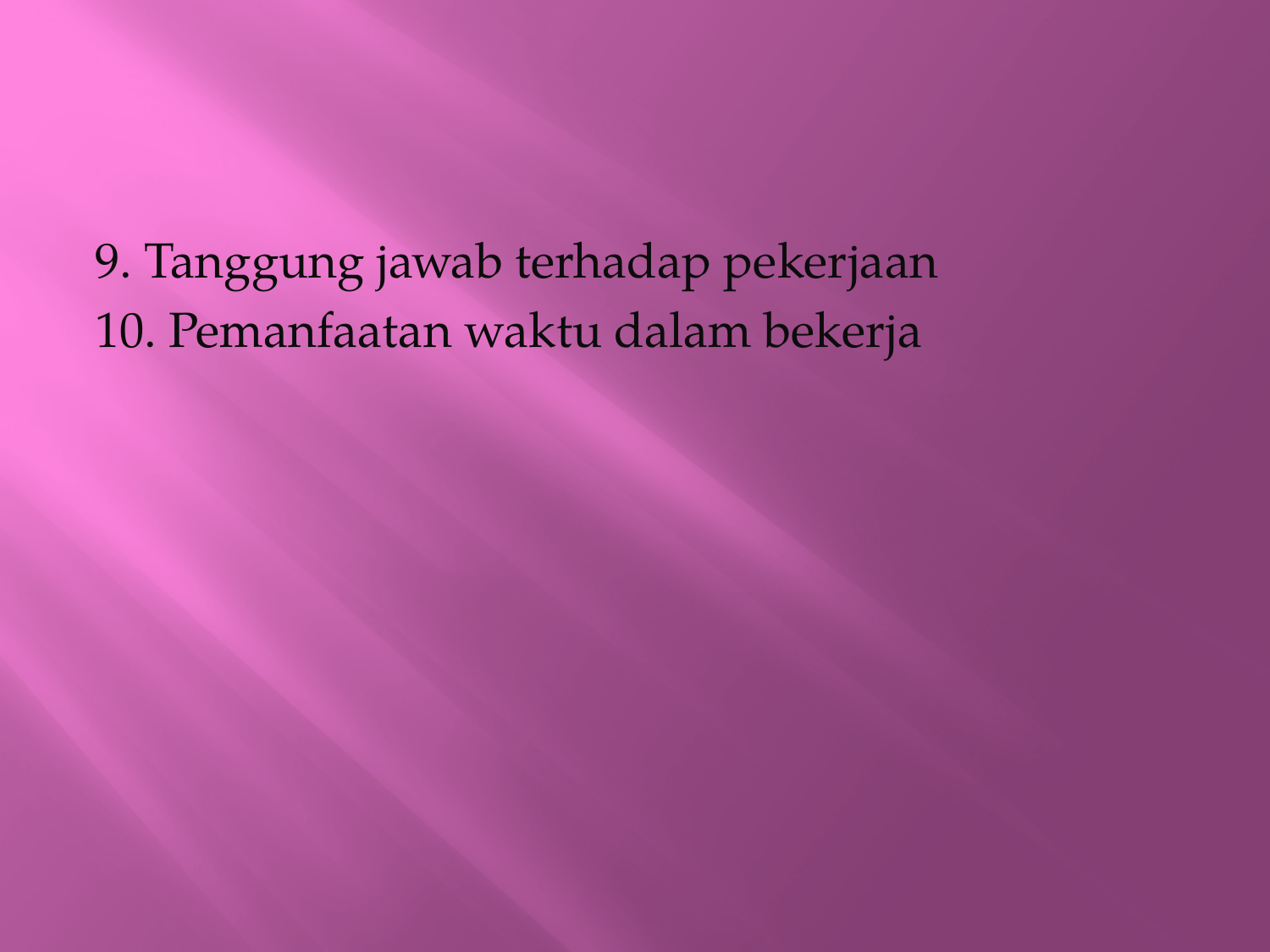

#
9. Tanggung jawab terhadap pekerjaan
10. Pemanfaatan waktu dalam bekerja